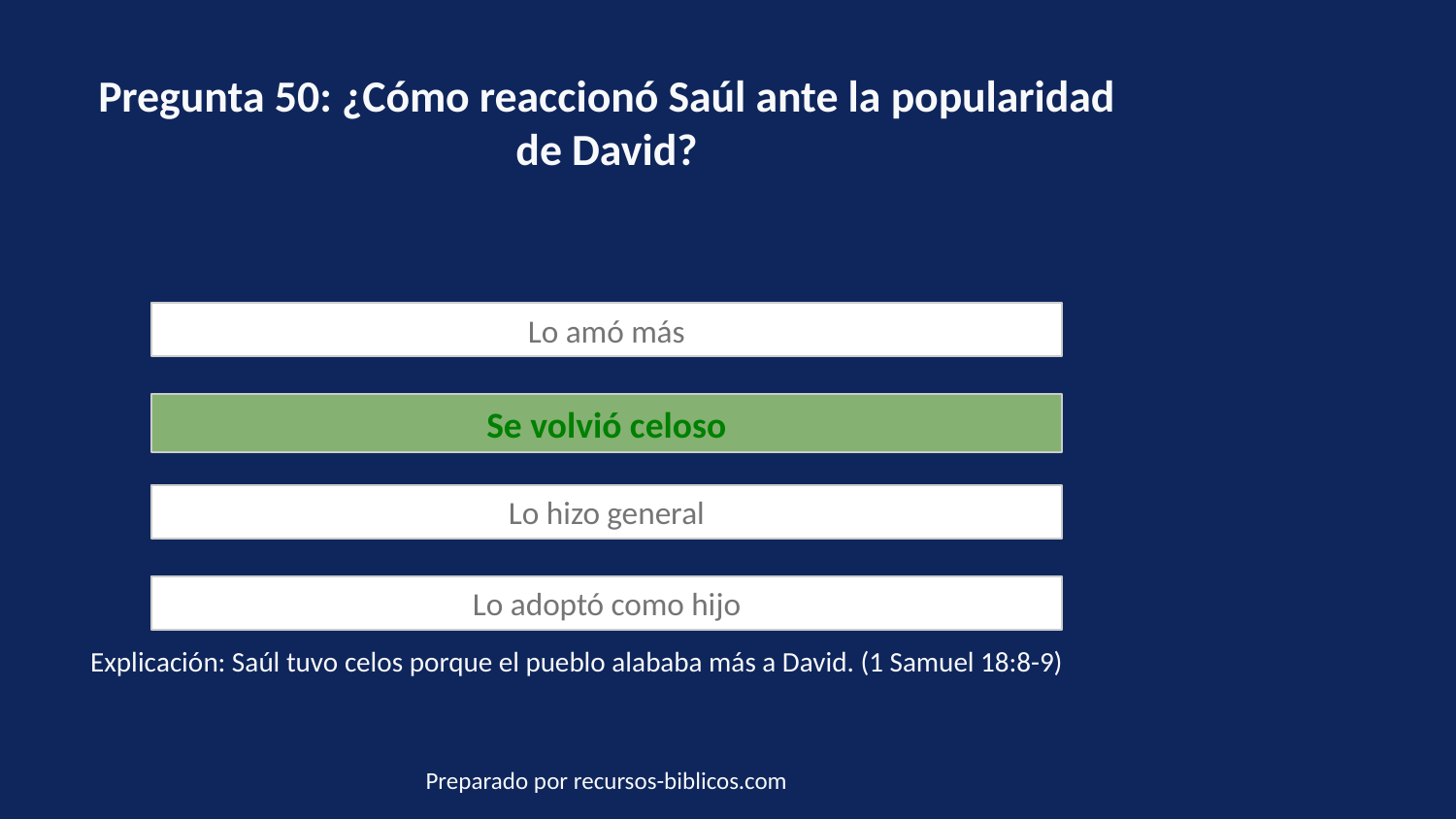

Pregunta 50: ¿Cómo reaccionó Saúl ante la popularidad de David?
Lo amó más
Se volvió celoso
Lo hizo general
Lo adoptó como hijo
Explicación: Saúl tuvo celos porque el pueblo alababa más a David. (1 Samuel 18:8-9)
Preparado por recursos-biblicos.com